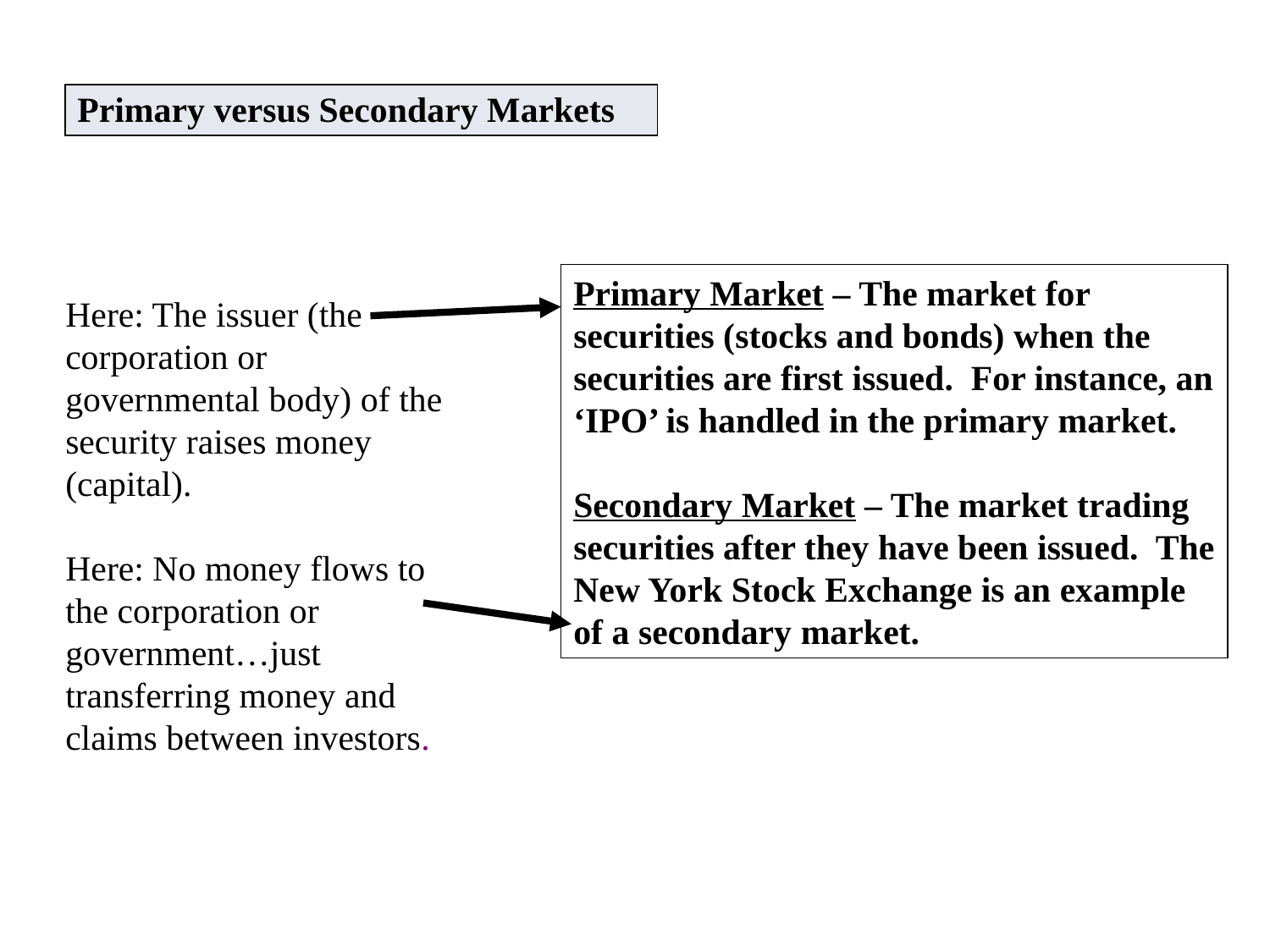

Primary versus Secondary Markets
Primary Market – The market for securities (stocks and bonds) when the securities are first issued.  For instance, an ‘IPO’ is handled in the primary market.

Secondary Market – The market trading securities after they have been issued.  The New York Stock Exchange is an example of a secondary market.
Here: The issuer (the corporation or governmental body) of the security raises money (capital).

Here: No money flows to the corporation or government…just transferring money and claims between investors.